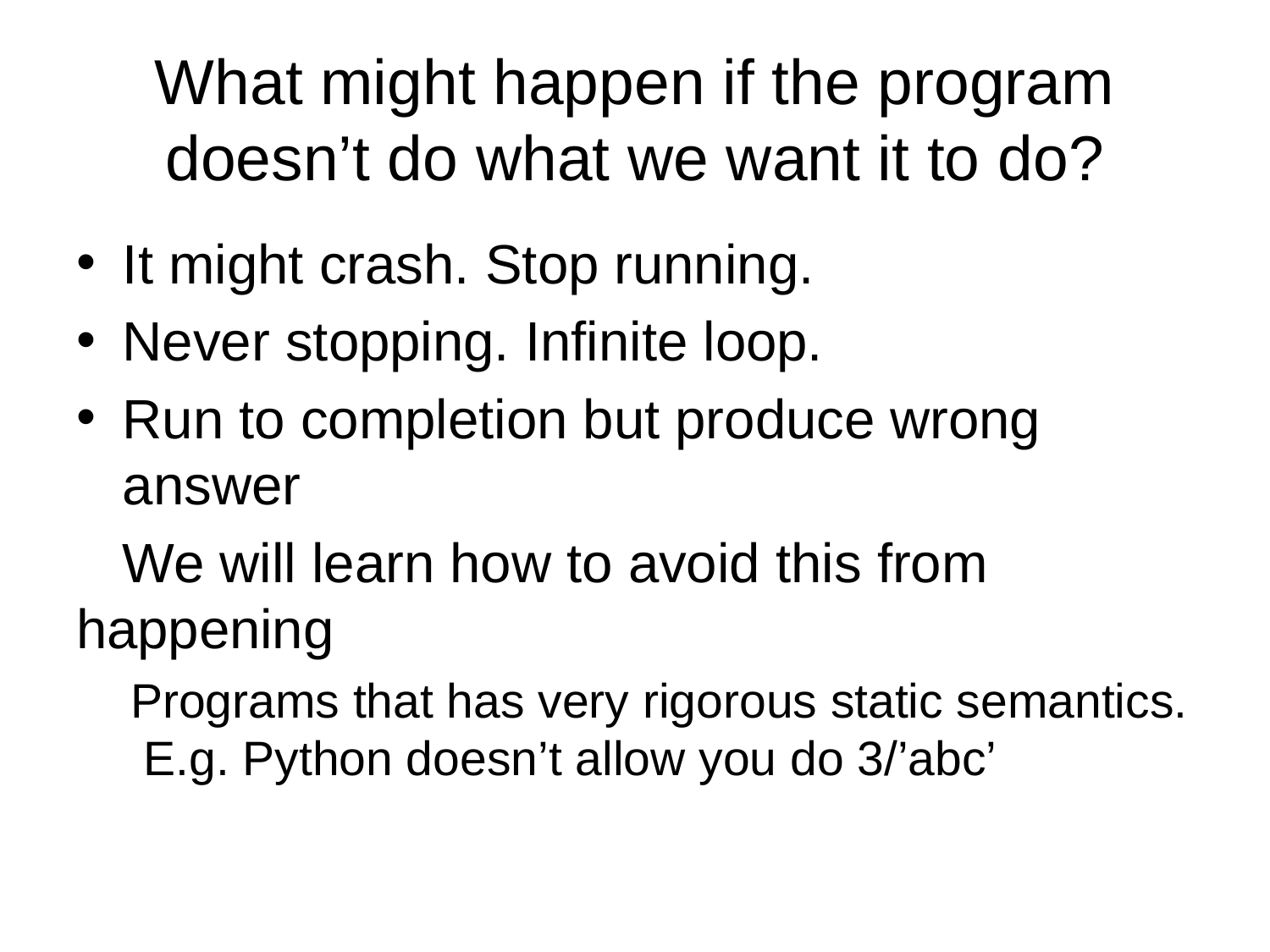

# What might happen if the program doesn’t do what we want it to do?
It might crash. Stop running.
Never stopping. Infinite loop.
Run to completion but produce wrong answer
   We will learn how to avoid this from happening
Programs that has very rigorous static semantics.  E.g. Python doesn’t allow you do 3/’abc’